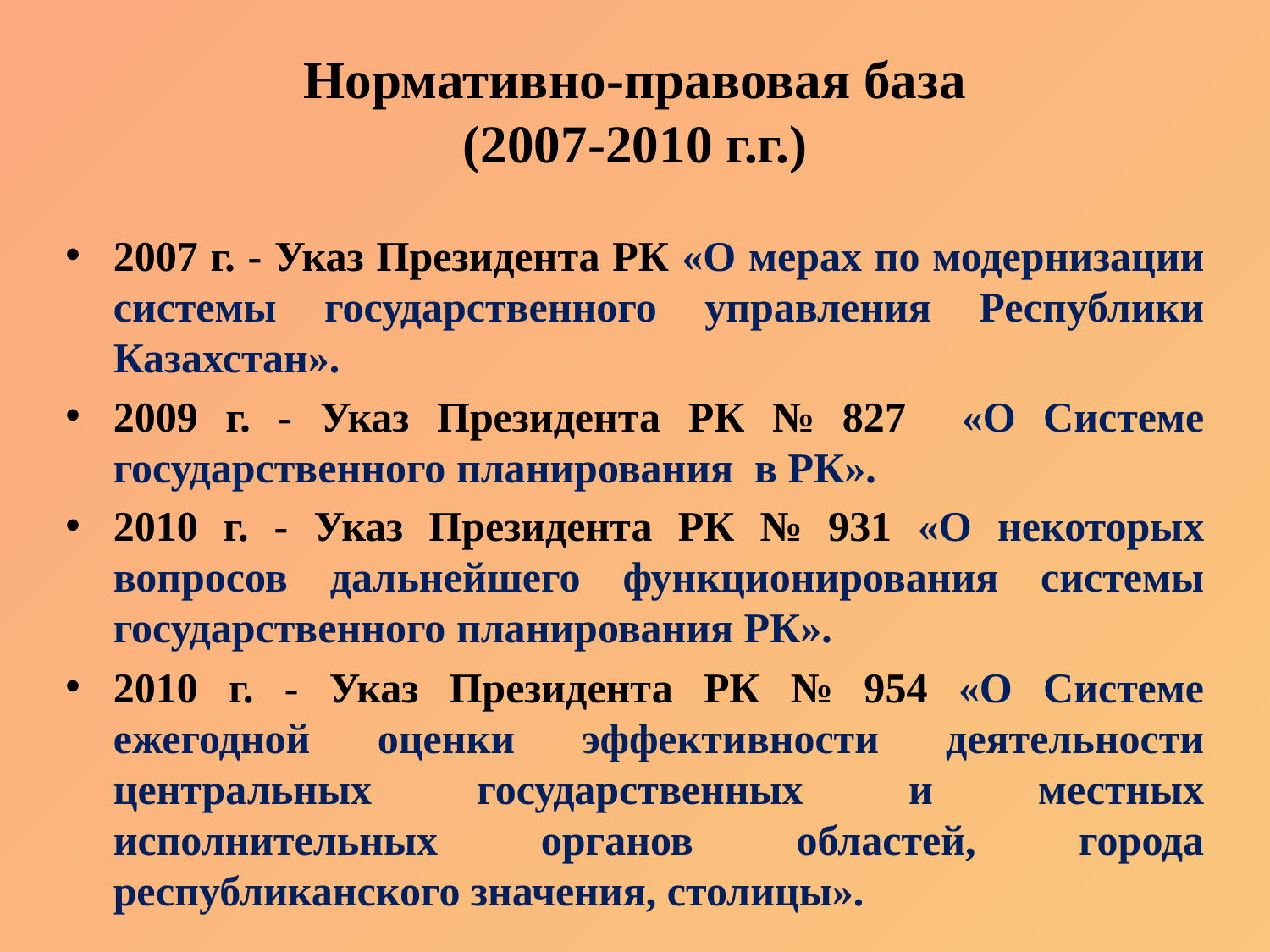

# Нормативно-правовая база (2007-2010 г.г.)
2007 г. - Указ Президента РК «О мерах по модернизации системы государственного управления Республики Казахстан».
2009 г. - Указ Президента РК № 827  «О Системе государственного планирования  в РК».
2010 г. - Указ Президента РК № 931 «О некоторых вопросов дальнейшего функционирования системы государственного планирования РК».
2010 г. - Указ Президента РК № 954 «О Системе ежегодной оценки эффективности деятельности центральных государственных и местных исполнительных органов областей, города республиканского значения, столицы».